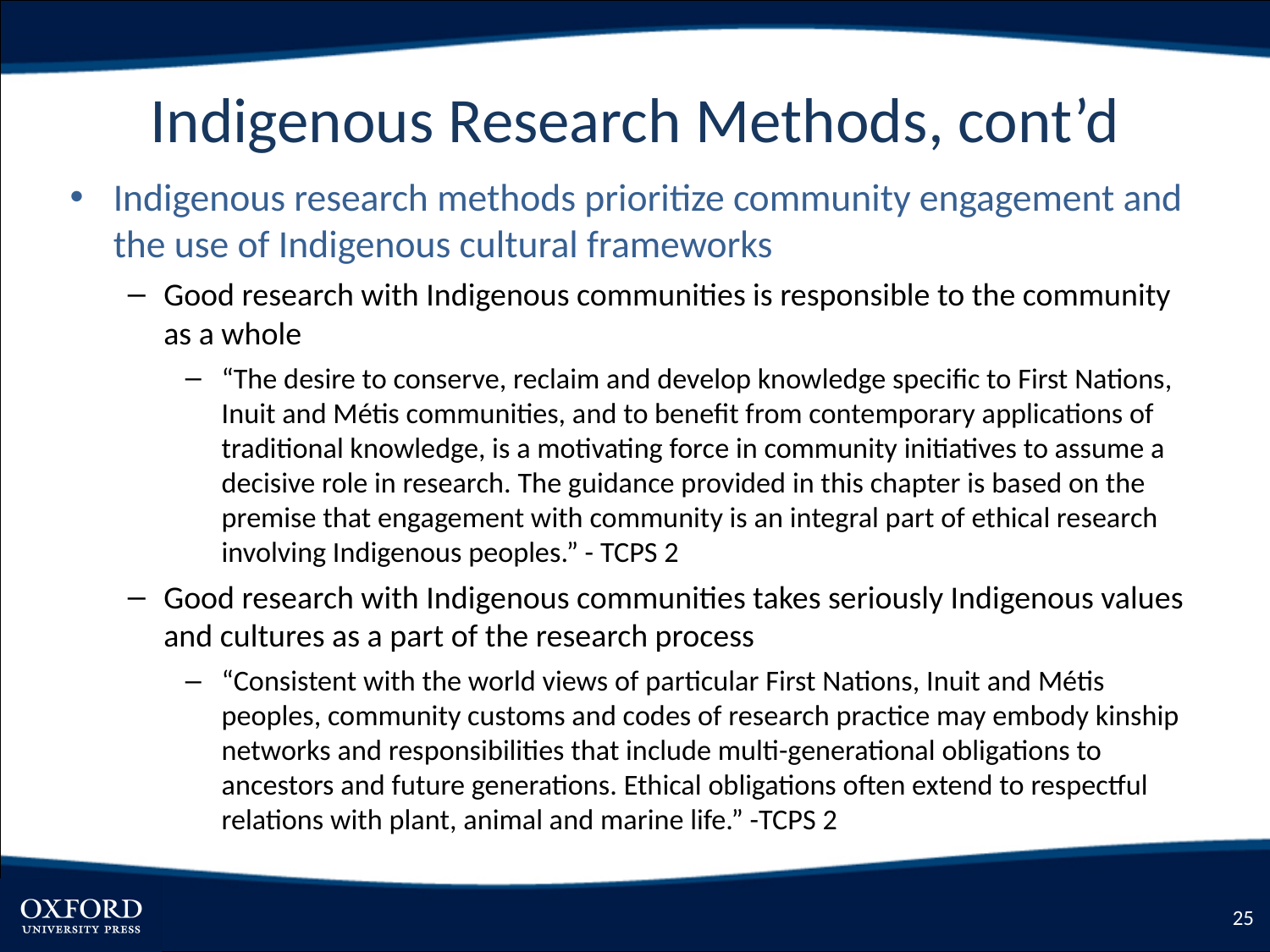

# Indigenous Research Methods, cont’d
Indigenous research methods prioritize community engagement and the use of Indigenous cultural frameworks
Good research with Indigenous communities is responsible to the community as a whole
“The desire to conserve, reclaim and develop knowledge specific to First Nations, Inuit and Métis communities, and to benefit from contemporary applications of traditional knowledge, is a motivating force in community initiatives to assume a decisive role in research. The guidance provided in this chapter is based on the premise that engagement with community is an integral part of ethical research involving Indigenous peoples.” - TCPS 2
Good research with Indigenous communities takes seriously Indigenous values and cultures as a part of the research process
“Consistent with the world views of particular First Nations, Inuit and Métis peoples, community customs and codes of research practice may embody kinship networks and responsibilities that include multi-generational obligations to ancestors and future generations. Ethical obligations often extend to respectful relations with plant, animal and marine life.” -TCPS 2
25